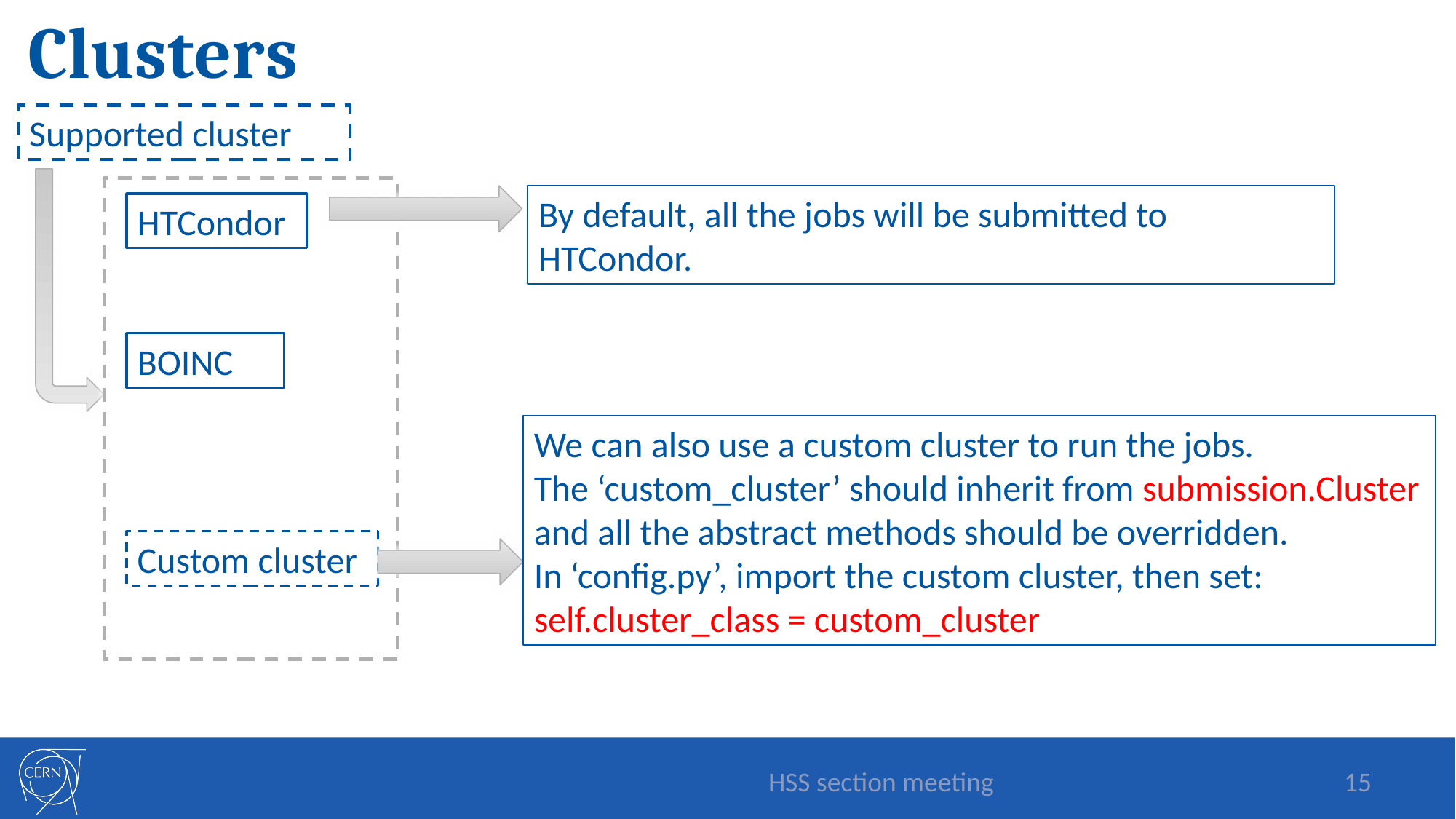

# Clusters
Supported cluster

By default, all the jobs will be submitted to HTCondor.
HTCondor
BOINC
We can also use a custom cluster to run the jobs.
The ‘custom_cluster’ should inherit from submission.Cluster and all the abstract methods should be overridden.
In ‘config.py’, import the custom cluster, then set:
self.cluster_class = custom_cluster
Custom cluster

HSS section meeting
15